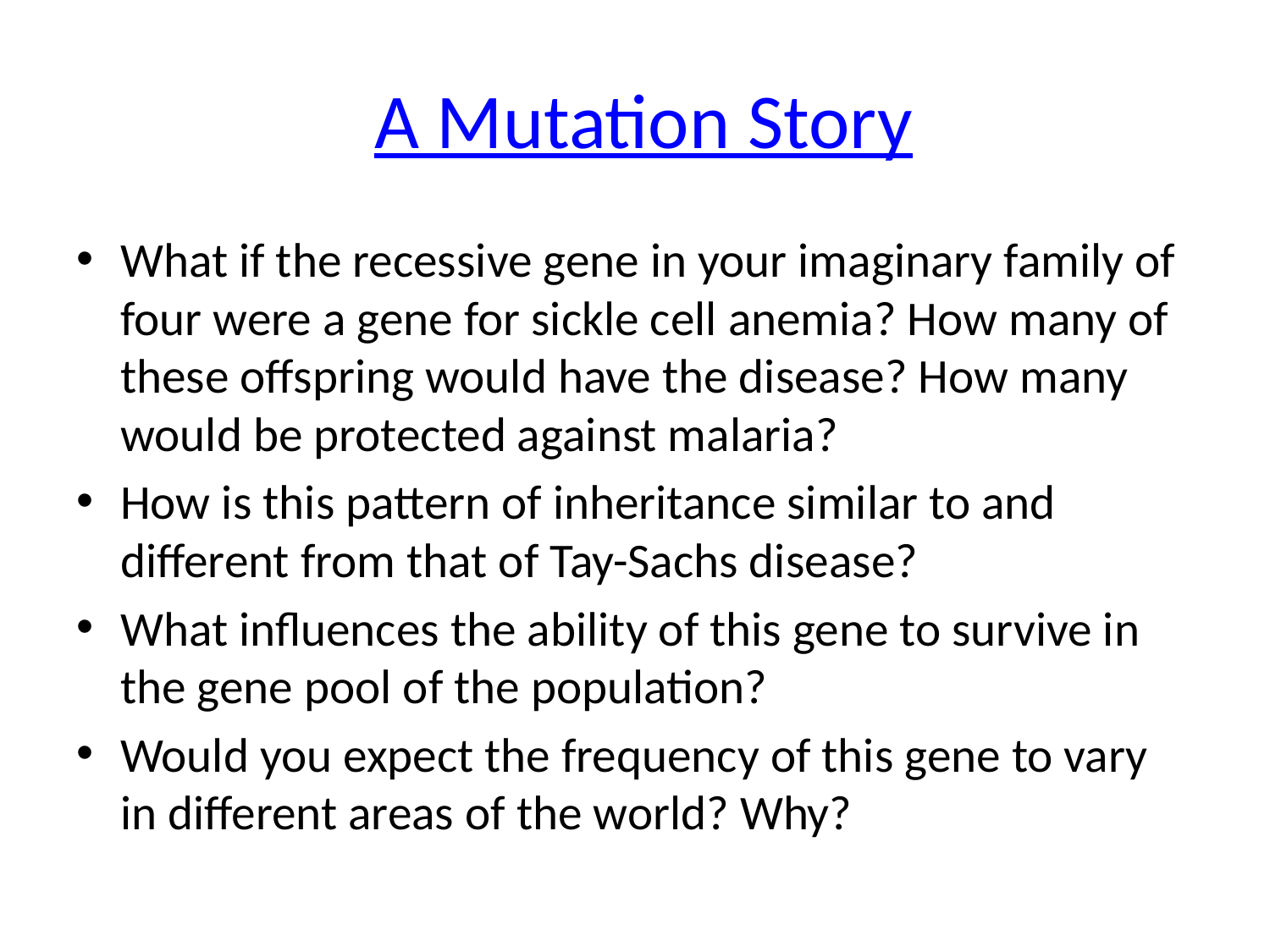

# A Mutation Story
What if the recessive gene in your imaginary family of four were a gene for sickle cell anemia? How many of these offspring would have the disease? How many would be protected against malaria?
How is this pattern of inheritance similar to and different from that of Tay-Sachs disease?
What influences the ability of this gene to survive in the gene pool of the population?
Would you expect the frequency of this gene to vary in different areas of the world? Why?